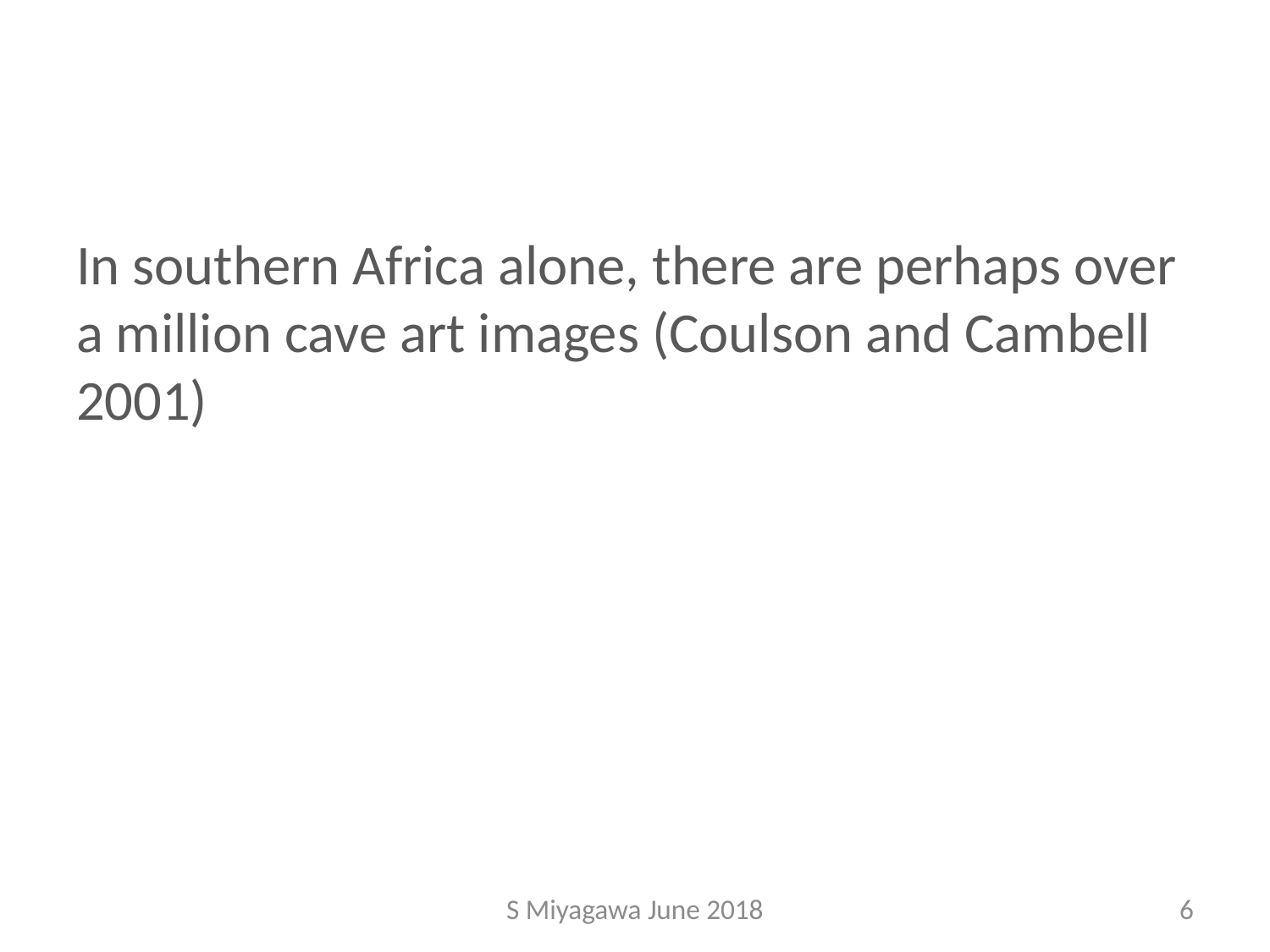

#
In southern Africa alone, there are perhaps over a million cave art images (Coulson and Cambell 2001)
S Miyagawa June 2018
6